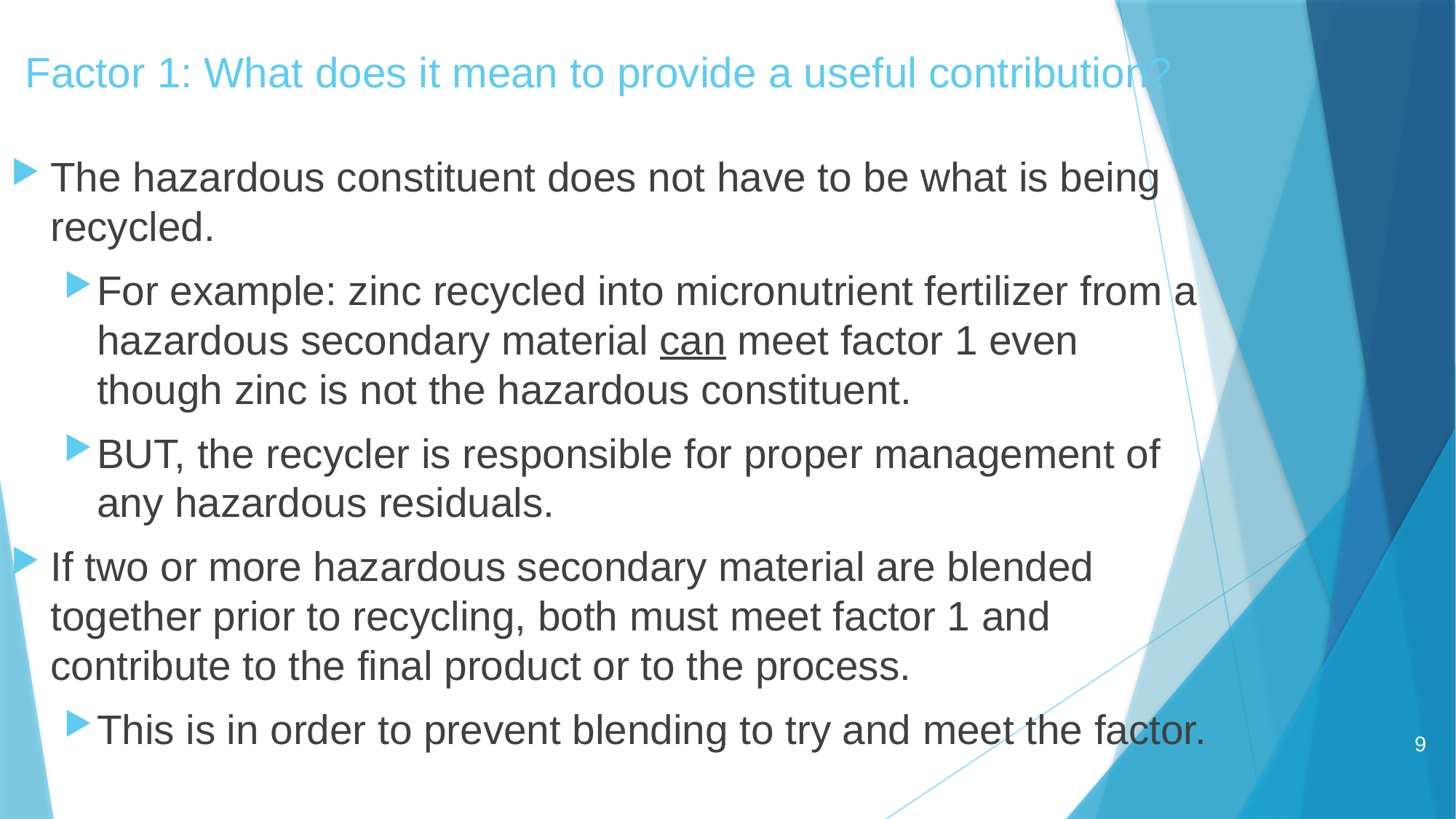

Factor 1: What does it mean to provide a useful contribution?
The hazardous constituent does not have to be what is being recycled.
For example: zinc recycled into micronutrient fertilizer from a hazardous secondary material can meet factor 1 even though zinc is not the hazardous constituent.
BUT, the recycler is responsible for proper management of any hazardous residuals.
If two or more hazardous secondary material are blended together prior to recycling, both must meet factor 1 and contribute to the final product or to the process.
This is in order to prevent blending to try and meet the factor.
9